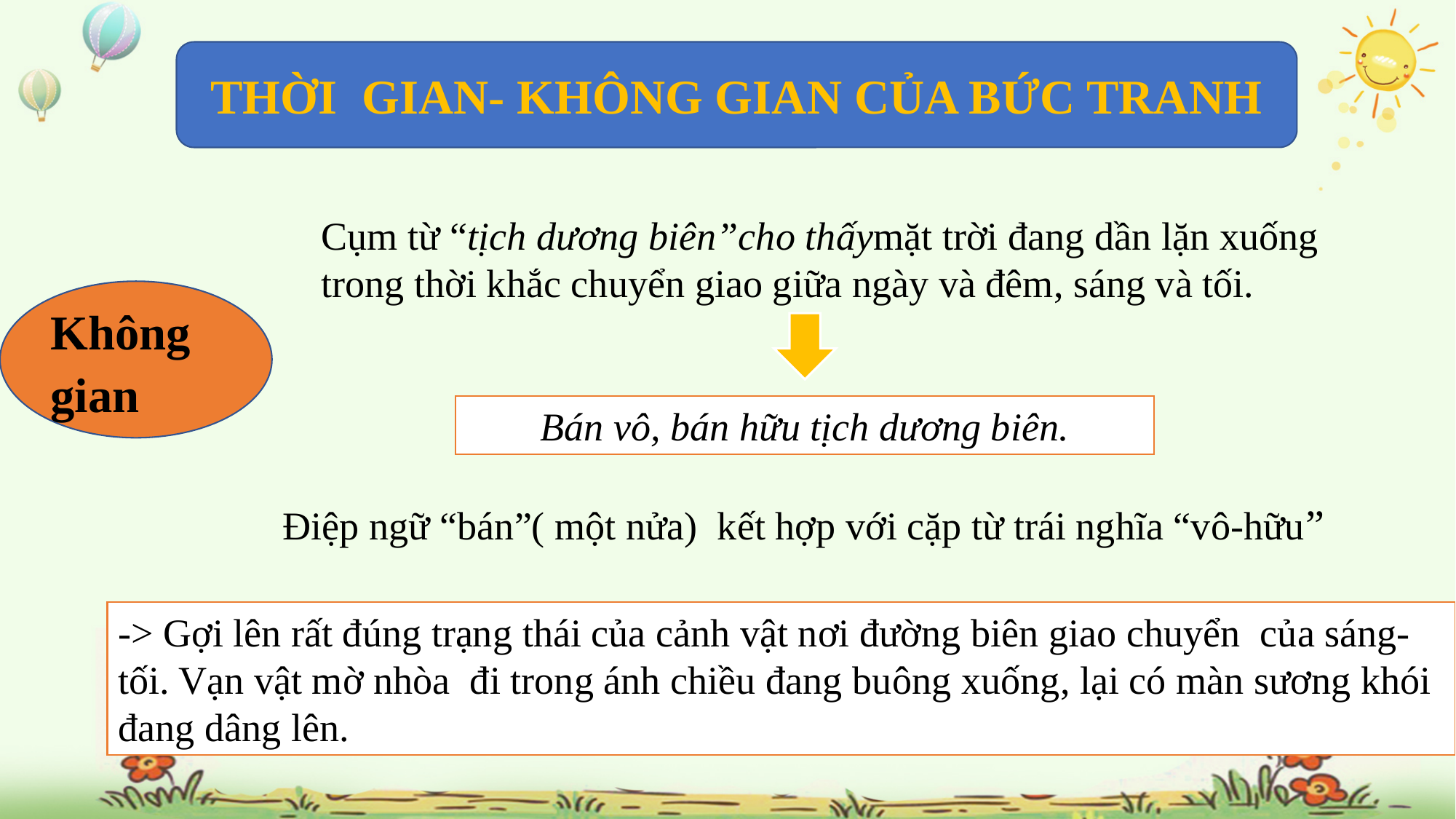

THỜI  GIAN- KHÔNG GIAN CỦA BỨC TRANH
Cụm từ “tịch dương biên”cho thấymặt trời đang dần lặn xuống trong thời khắc chuyển giao giữa ngày và đêm, sáng và tối.
Không
gian

Bán vô, bán hữu tịch dương biên.
Điệp ngữ “bán”( một nửa)  kết hợp với cặp từ trái nghĩa “vô-hữu”
-> Gợi lên rất đúng trạng thái của cảnh vật nơi đường biên giao chuyển  của sáng- tối. Vạn vật mờ nhòa  đi trong ánh chiều đang buông xuống, lại có màn sương khói đang dâng lên.